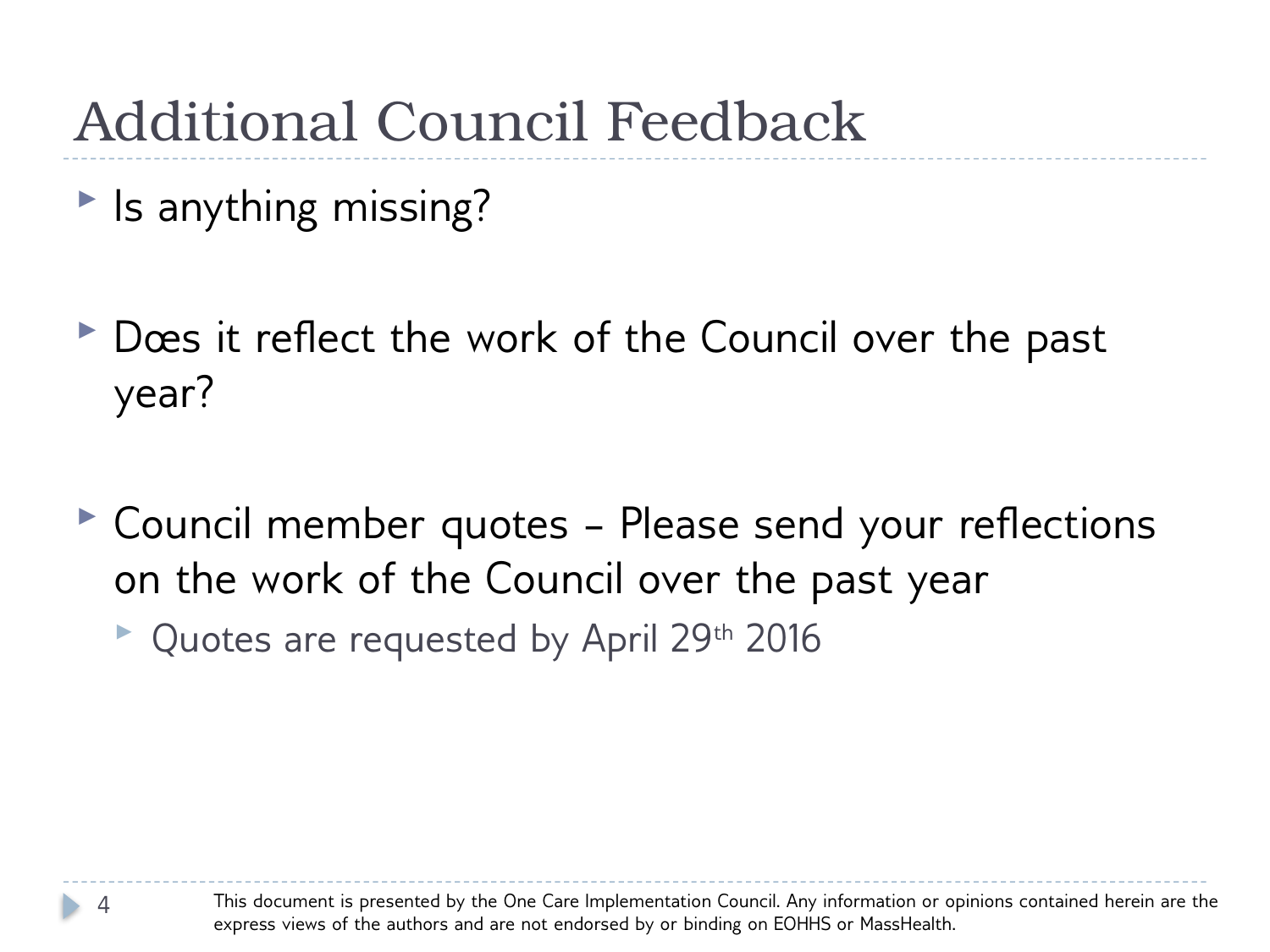

# Additional Council Feedback
Is anything missing?

Does it reflect the work of the Council over the past year?

Council member quotes – Please send your reflections on the work of the Council over the past year
Quotes are requested by April 29th 2016

This document is presented by the One Care Implementation Council. Any information or opinions contained herein are the express views of the authors and are not endorsed by or binding on EOHHS or MassHealth.
4